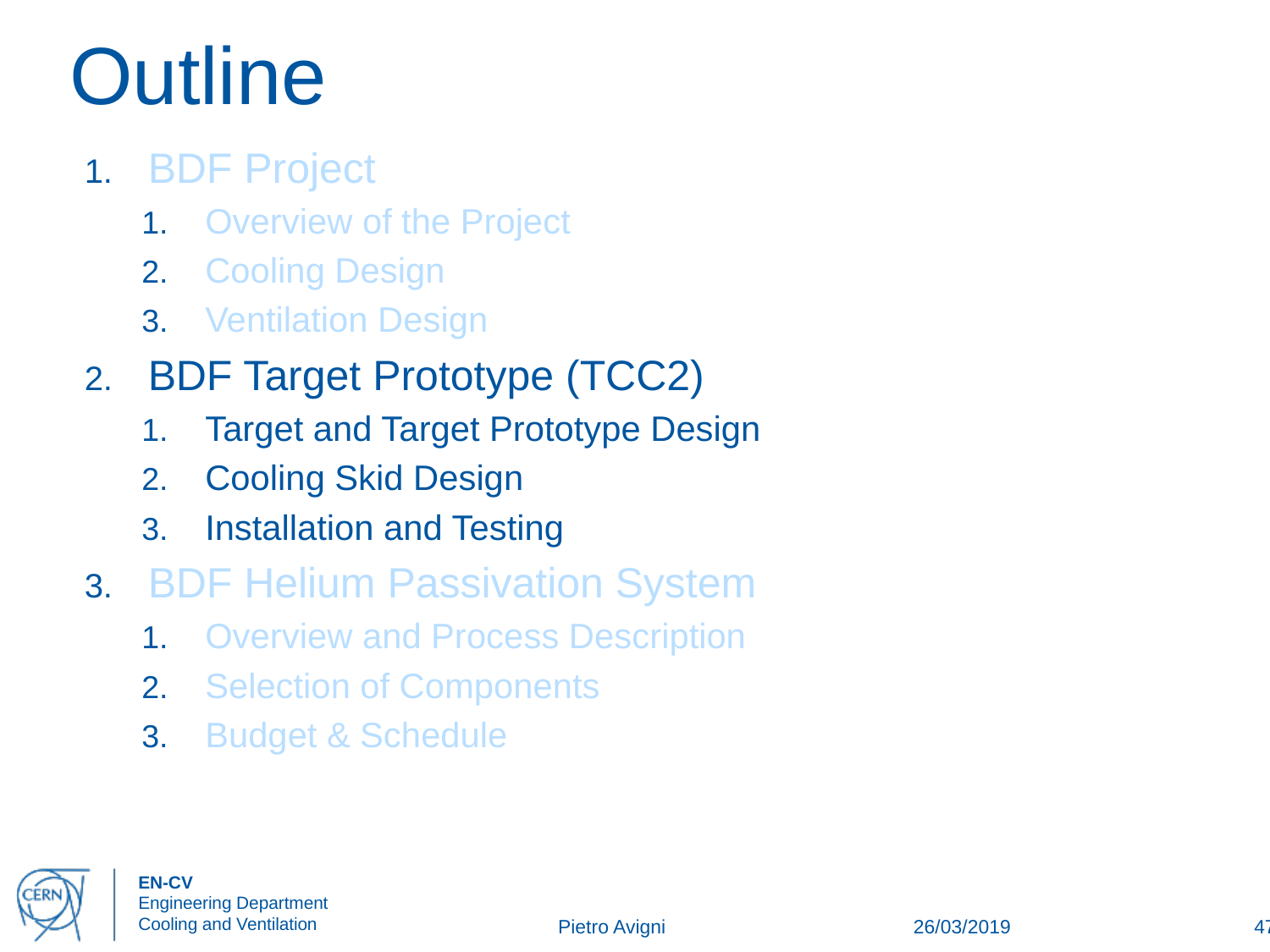

# Outline
BDF Project
Overview of the Project
Cooling Design
Ventilation Design
BDF Target Prototype (TCC2)
Target and Target Prototype Design
Cooling Skid Design
Installation and Testing
BDF Helium Passivation System
Overview and Process Description
Selection of Components
Budget & Schedule